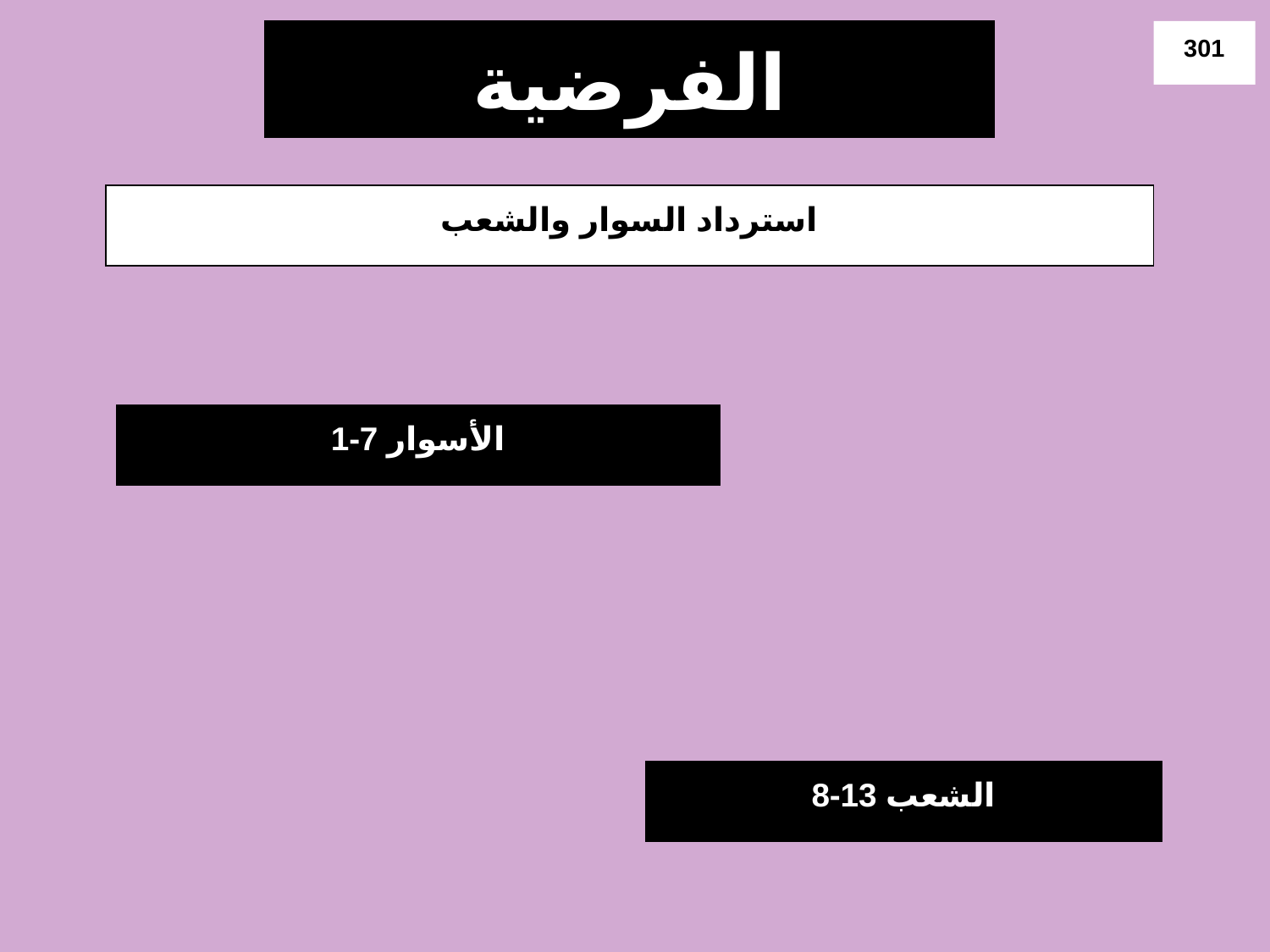

# الفرضية
301
استرداد السوار والشعب
1-7 الأسوار
8-13 الشعب